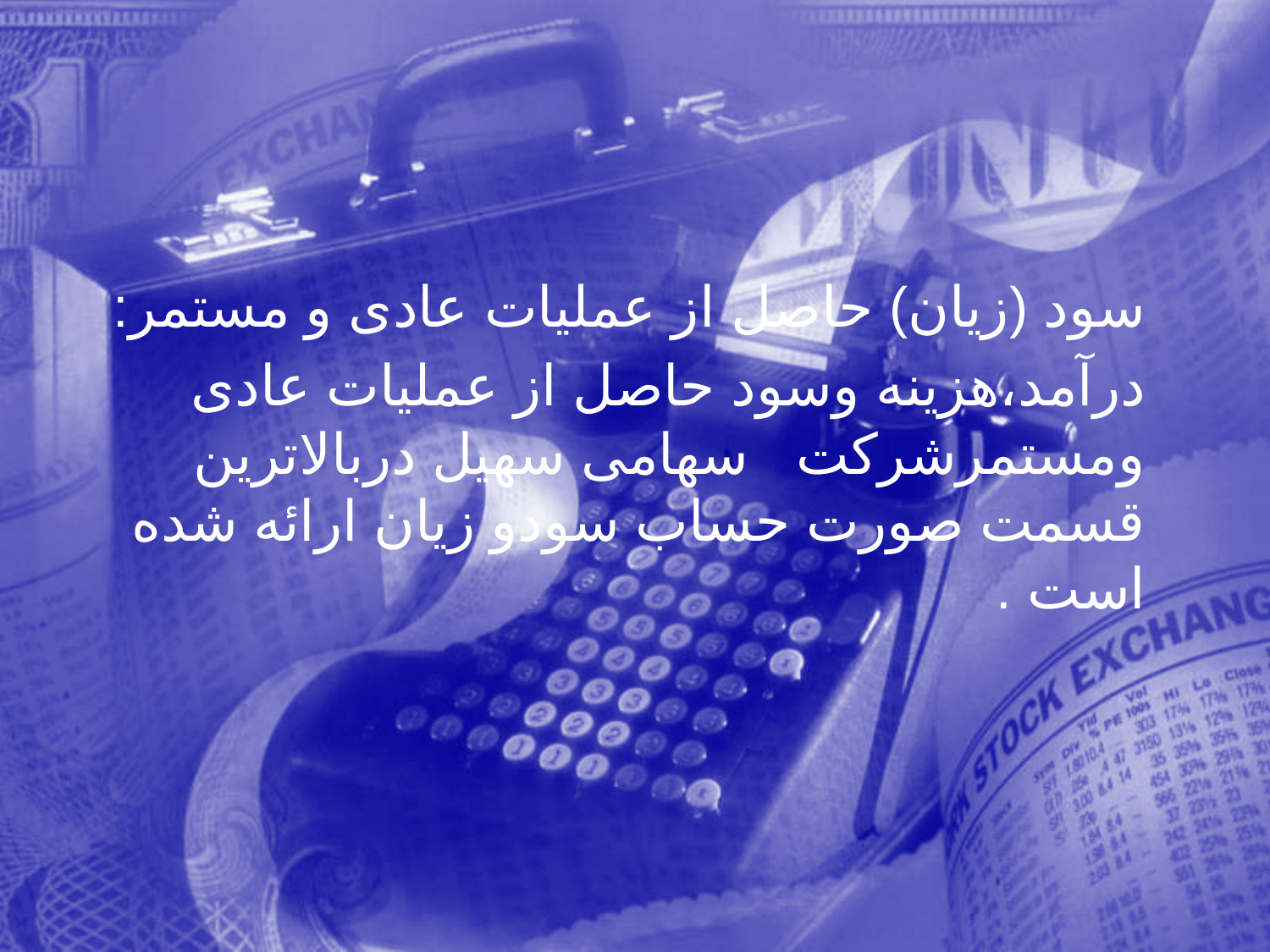

سود (زيان) حاصل از عمليات عادی و مستمر:
   درآمد،هزينه وسود حاصل از عمليات عادی ومستمرشرکت   سهامی سهيل دربالاترين قسمت صورت حساب سودو زيان ارائه شده است .
262